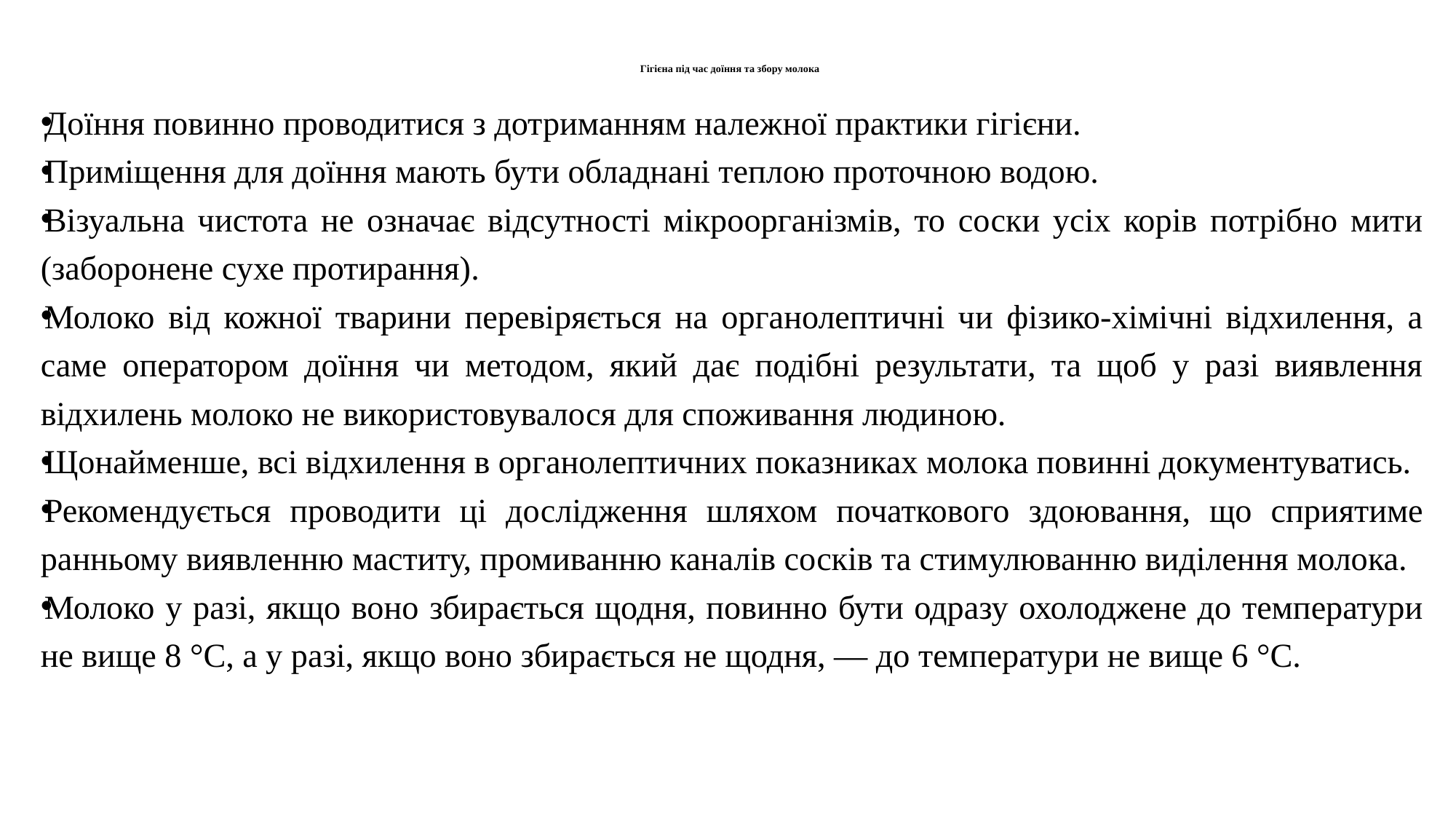

# Гігієна під час доїння та збору молока
Доїння повинно проводитися з дотриманням належної практики гігієни.
Приміщення для доїння мають бути обладнані теплою проточною водою.
Візуальна чистота не означає відсутності мікроорганізмів, то соски усіх корів потрібно мити (заборонене сухе протирання).
Молоко від кожної тварини перевіряється на органолептичні чи фізико-хімічні відхилення, а саме оператором доїння чи методом, який дає подібні результати, та щоб у разі виявлення відхилень молоко не використовувалося для споживання людиною.
Щонайменше, всі відхилення в органолептичних показниках молока повинні документуватись.
Рекомендується проводити ці дослідження шляхом початкового здоювання, що сприятиме ранньому виявленню маститу, промиванню каналів сосків та стимулюванню виділення молока.
Молоко у разі, якщо воно збирається щодня, повинно бути одразу охолоджене до температури не вище 8 °C, а у разі, якщо воно збирається не щодня, — до температури не вище 6 °C.